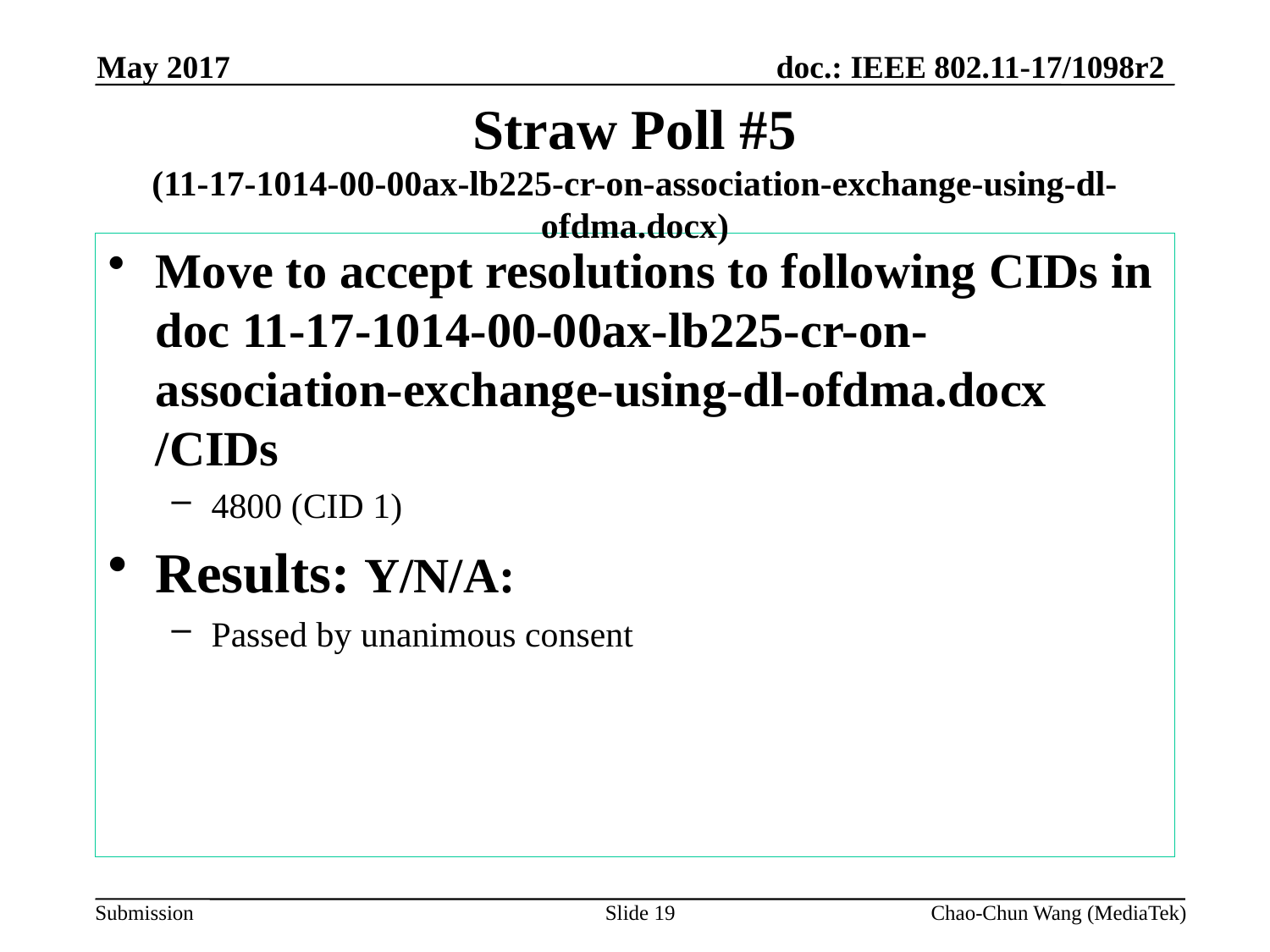

May 2017
# Straw Poll #5 (11-17-1014-00-00ax-lb225-cr-on-association-exchange-using-dl-ofdma.docx)
Move to accept resolutions to following CIDs in doc 11-17-1014-00-00ax-lb225-cr-on-association-exchange-using-dl-ofdma.docx /CIDs
4800 (CID 1)
Results: Y/N/A:
Passed by unanimous consent

Slide 19
Chao-Chun Wang (MediaTek)